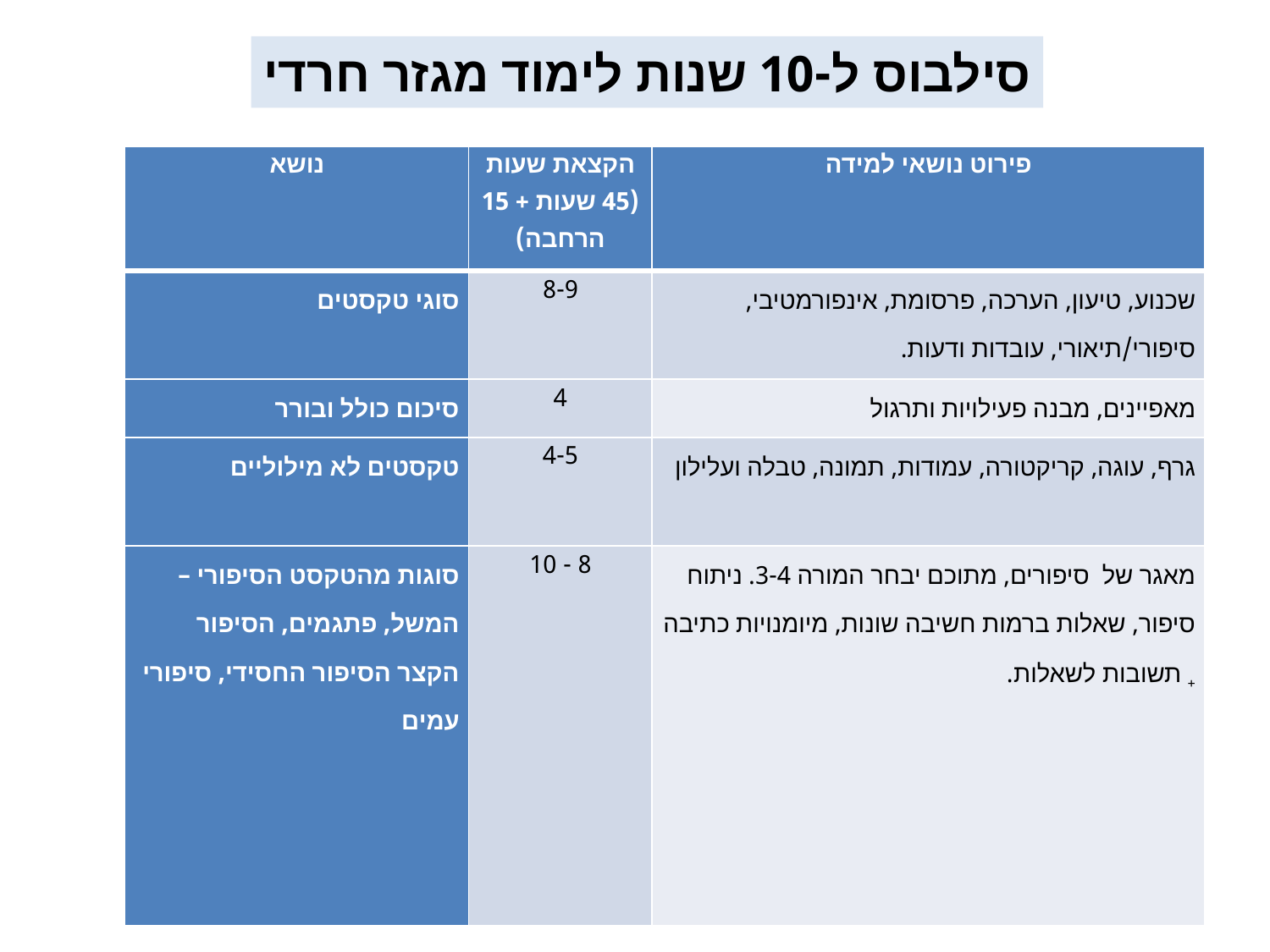

סילבוס ל-10 שנות לימוד מגזר חרדי
| נושא | הקצאת שעות (45 שעות + 15 הרחבה) | פירוט נושאי למידה |
| --- | --- | --- |
| סוגי טקסטים | 8-9 | שכנוע, טיעון, הערכה, פרסומת, אינפורמטיבי, סיפורי/תיאורי, עובדות ודעות. |
| סיכום כולל ובורר | 4 | מאפיינים, מבנה פעילויות ותרגול |
| טקסטים לא מילוליים | 4-5 | גרף, עוגה, קריקטורה, עמודות, תמונה, טבלה ועלילון |
| סוגות מהטקסט הסיפורי – המשל, פתגמים, הסיפור הקצר הסיפור החסידי, סיפורי עמים | 8 - 10 | מאגר של סיפורים, מתוכם יבחר המורה 3-4. ניתוח סיפור, שאלות ברמות חשיבה שונות, מיומנויות כתיבה + תשובות לשאלות. |